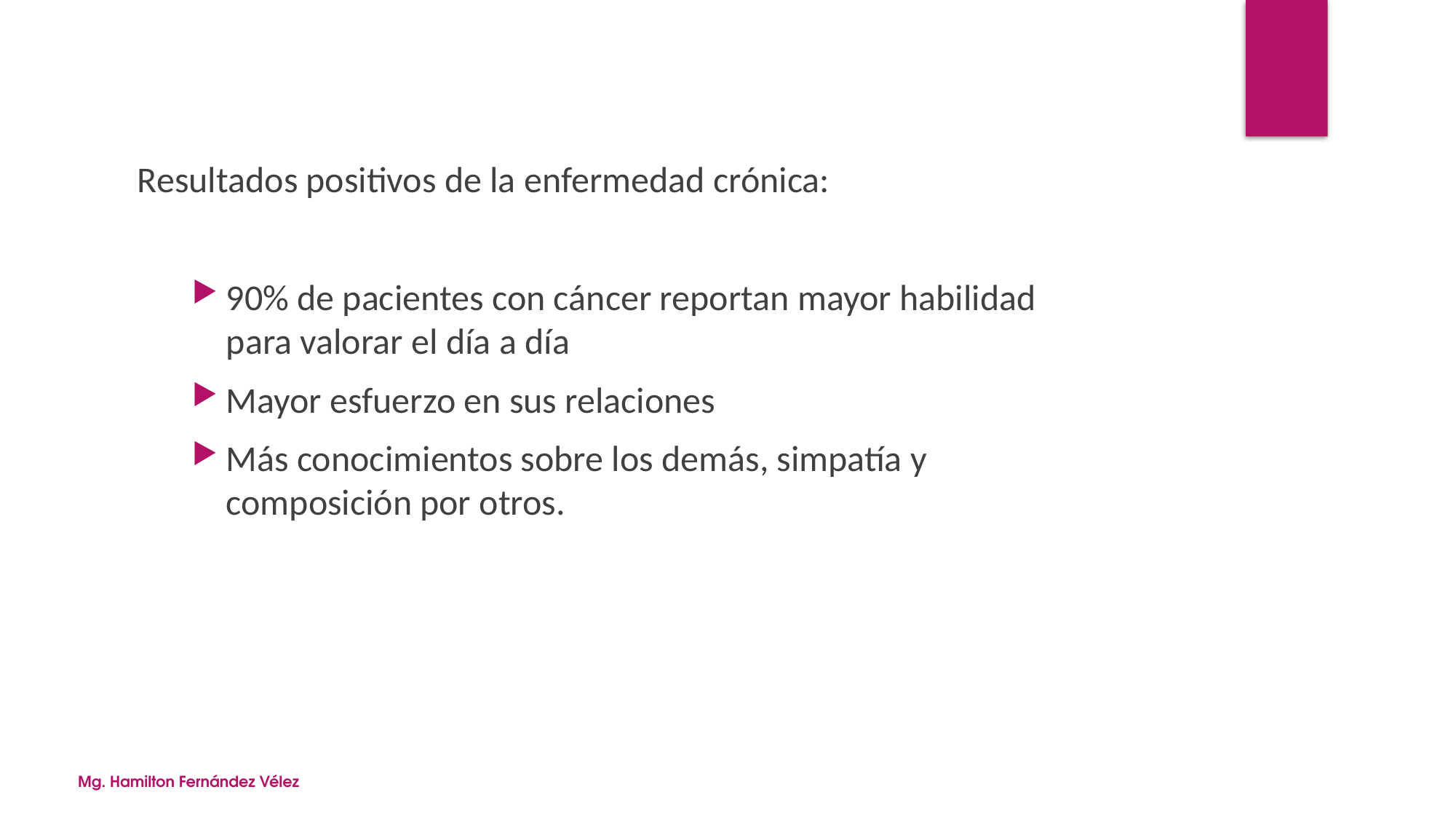

Resultados positivos de la enfermedad crónica:

90% de pacientes con cáncer reportan mayor habilidad para valorar el día a día
Mayor esfuerzo en sus relaciones
Más conocimientos sobre los demás, simpatía y composición por otros.

Mg. Hamilton Fernández Vélez